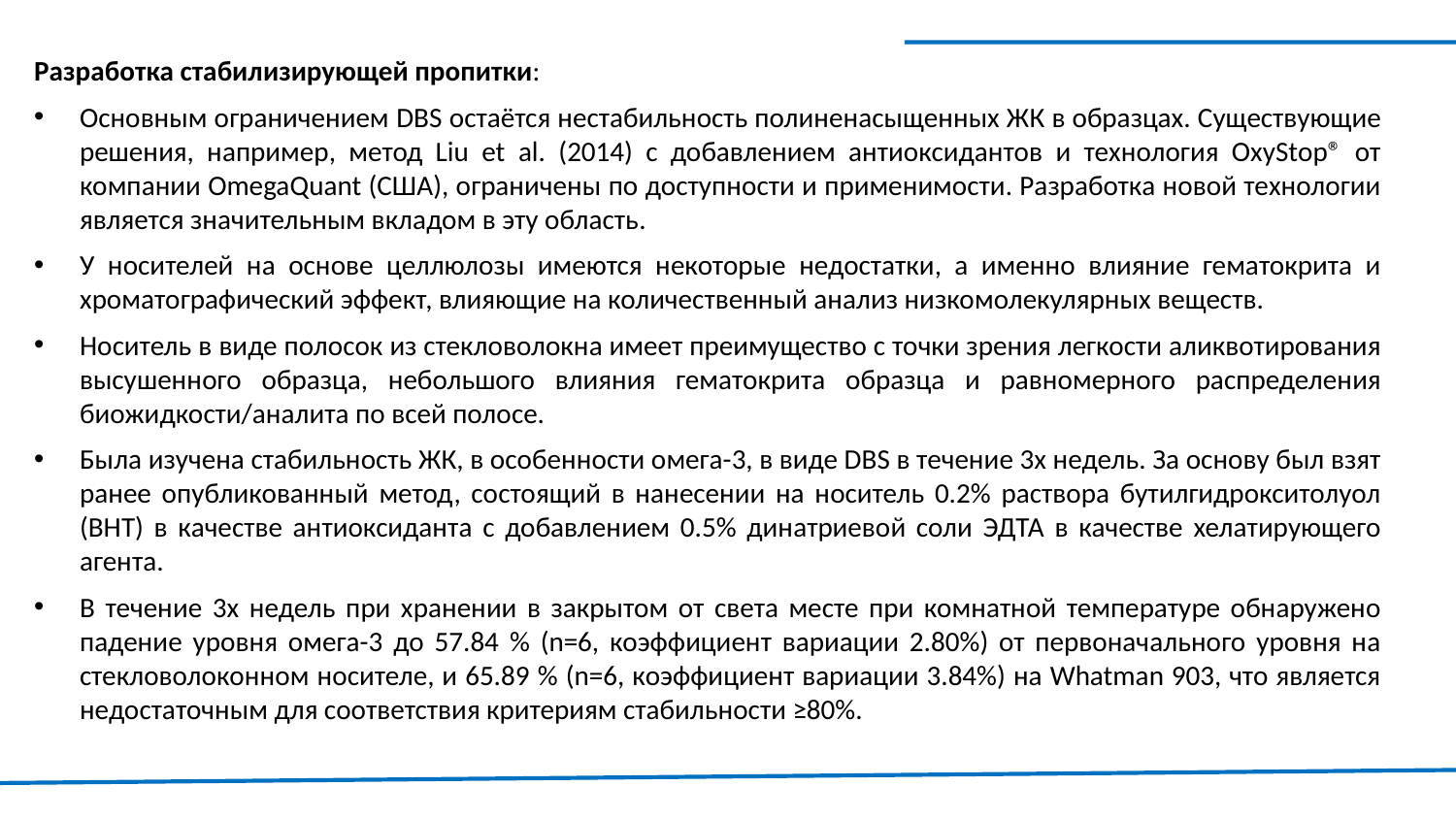

Разработка стабилизирующей пропитки:
Основным ограничением DBS остаётся нестабильность полиненасыщенных ЖК в образцах. Существующие решения, например, метод Liu et al. (2014) с добавлением антиоксидантов и технология OxyStop® от компании OmegaQuant (США), ограничены по доступности и применимости. Разработка новой технологии является значительным вкладом в эту область.
У носителей на основе целлюлозы имеются некоторые недостатки, а именно влияние гематокрита и хроматографический эффект, влияющие на количественный анализ низкомолекулярных веществ.
Носитель в виде полосок из стекловолокна имеет преимущество с точки зрения легкости аликвотирования высушенного образца, небольшого влияния гематокрита образца и равномерного распределения биожидкости/аналита по всей полосе.
Была изучена стабильность ЖК, в особенности омега-3, в виде DBS в течение 3х недель. За основу был взят ранее опубликованный метод, состоящий в нанесении на носитель 0.2% раствора бутилгидрокситолуол (BHT) в качестве антиоксиданта c добавлением 0.5% динатриевой соли ЭДТА в качестве хелатирующего агента.
В течение 3х недель при хранении в закрытом от света месте при комнатной температуре обнаружено падение уровня омега-3 до 57.84 % (n=6, коэффициент вариации 2.80%) от первоначального уровня на стекловолоконном носителе, и 65.89 % (n=6, коэффициент вариации 3.84%) на Whatman 903, что является недостаточным для соответствия критериям стабильности ≥80%.